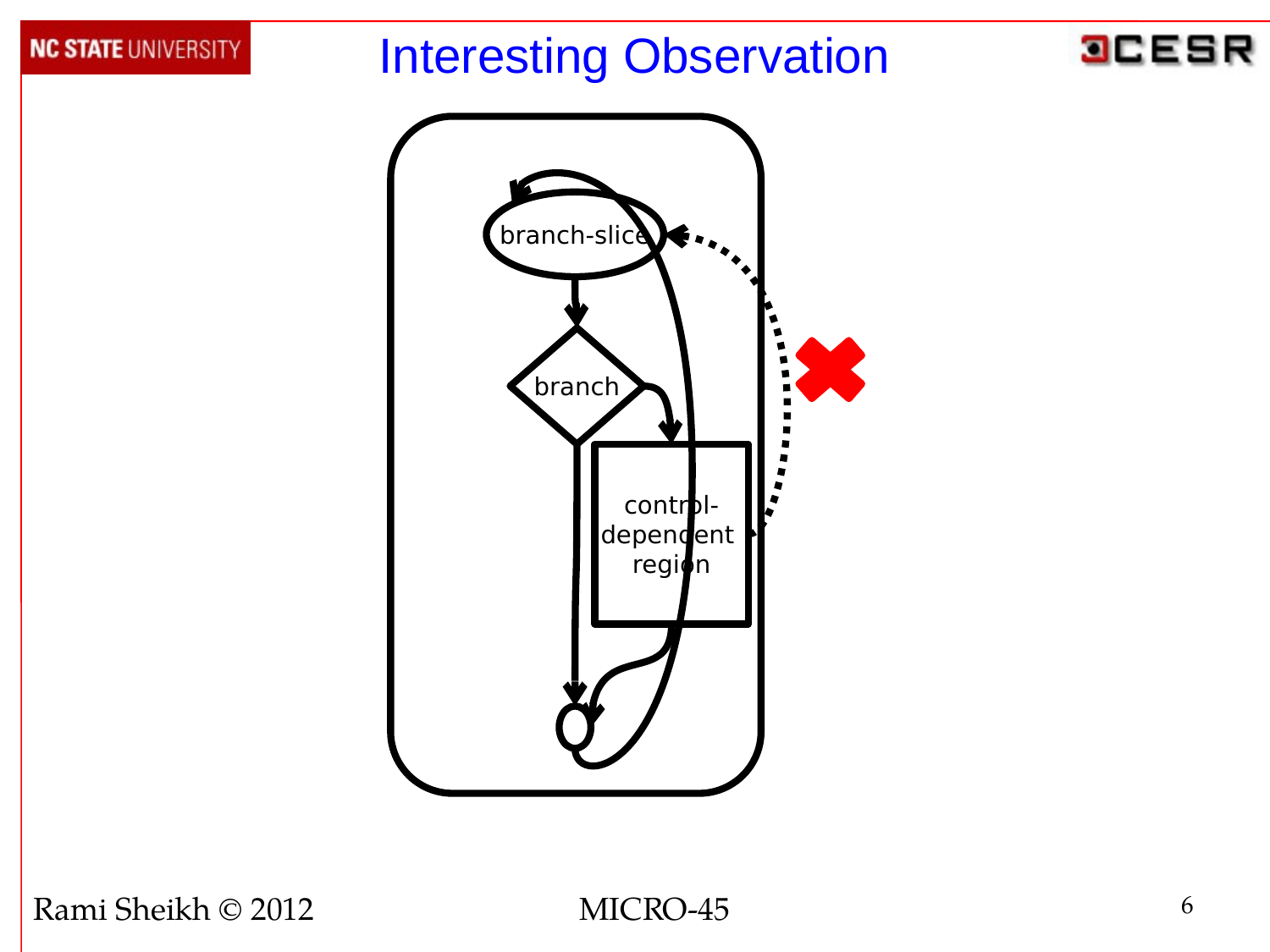

# Interesting Observation

branch-slice
branch

control-
dependent
region

Rami Sheikh © 2012                                 MICRO-45
6